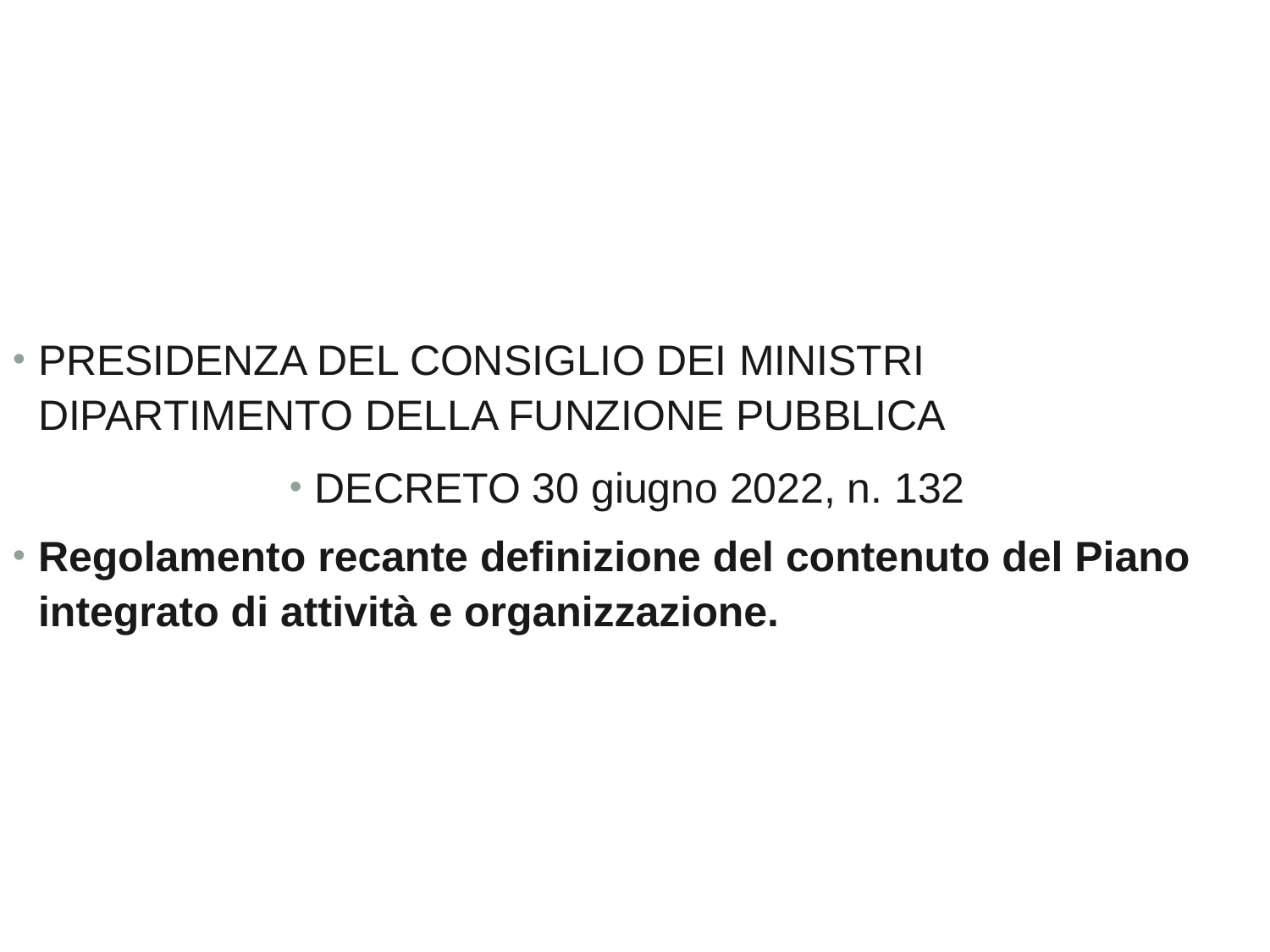

52
#

PRESIDENZA DEL CONSIGLIO DEI MINISTRI DIPARTIMENTO DELLA FUNZIONE PUBBLICA
DECRETO 30 giugno 2022, n. 132
Regolamento recante definizione del contenuto del Piano integrato di attività e organizzazione.